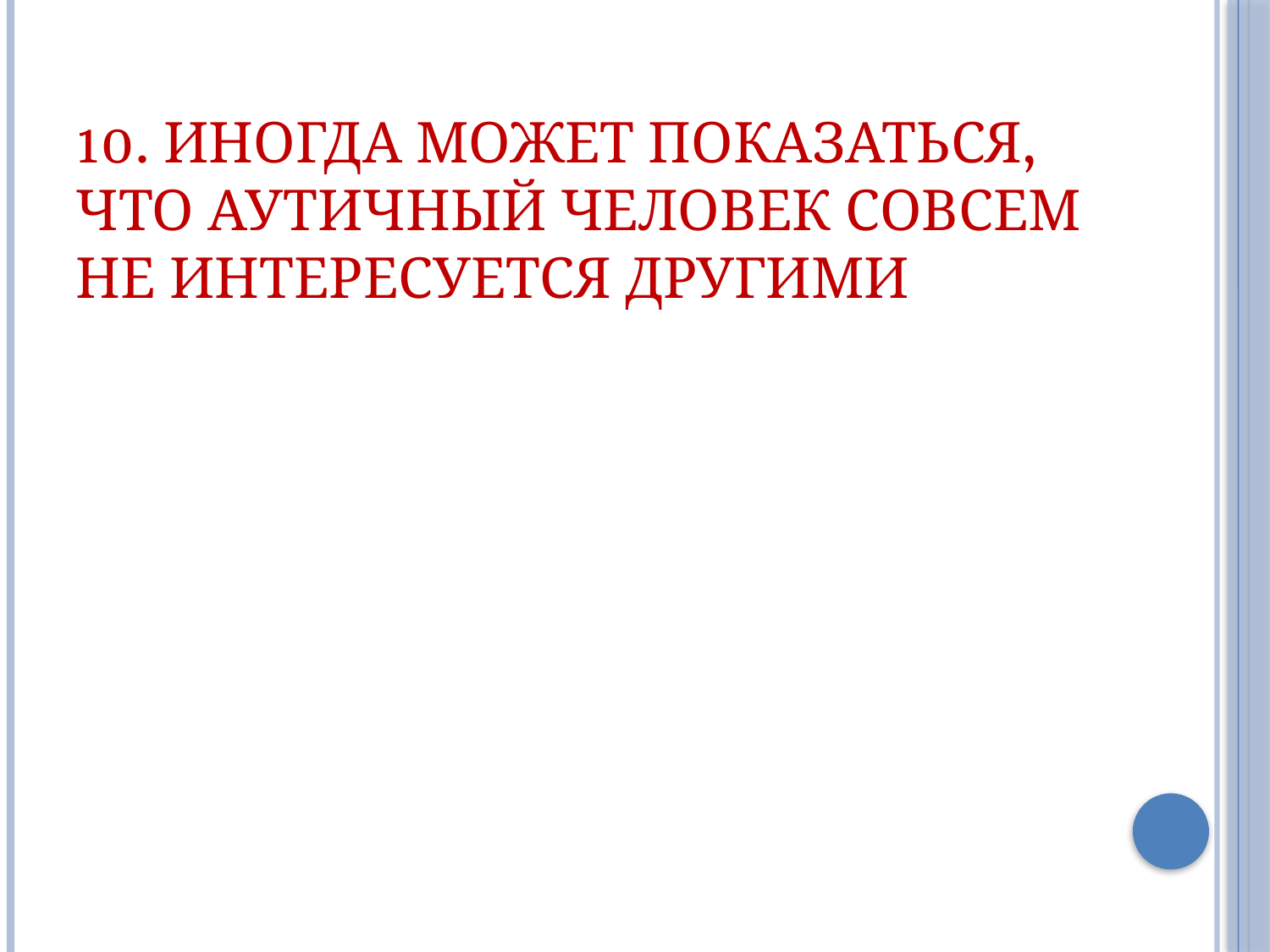

# 10. Иногда может показаться, что аутичный человек совсем не интересуется другими